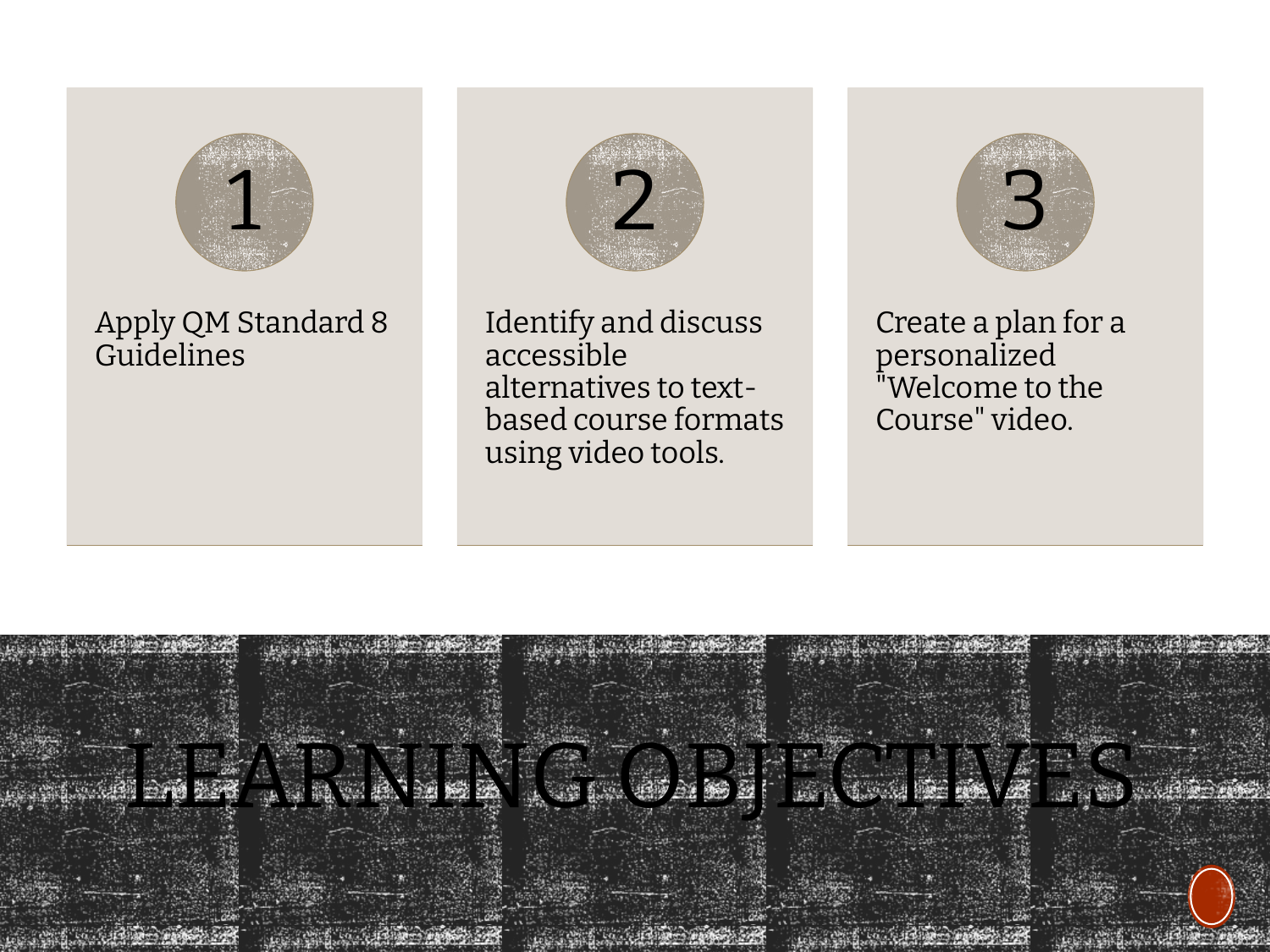

Apply QM Standard 8 Guidelines
1
Identify and discuss accessible alternatives to text-based course formats using video tools.
2
Create a plan for a personalized "Welcome to the Course" video.
3

# Learning Objectives